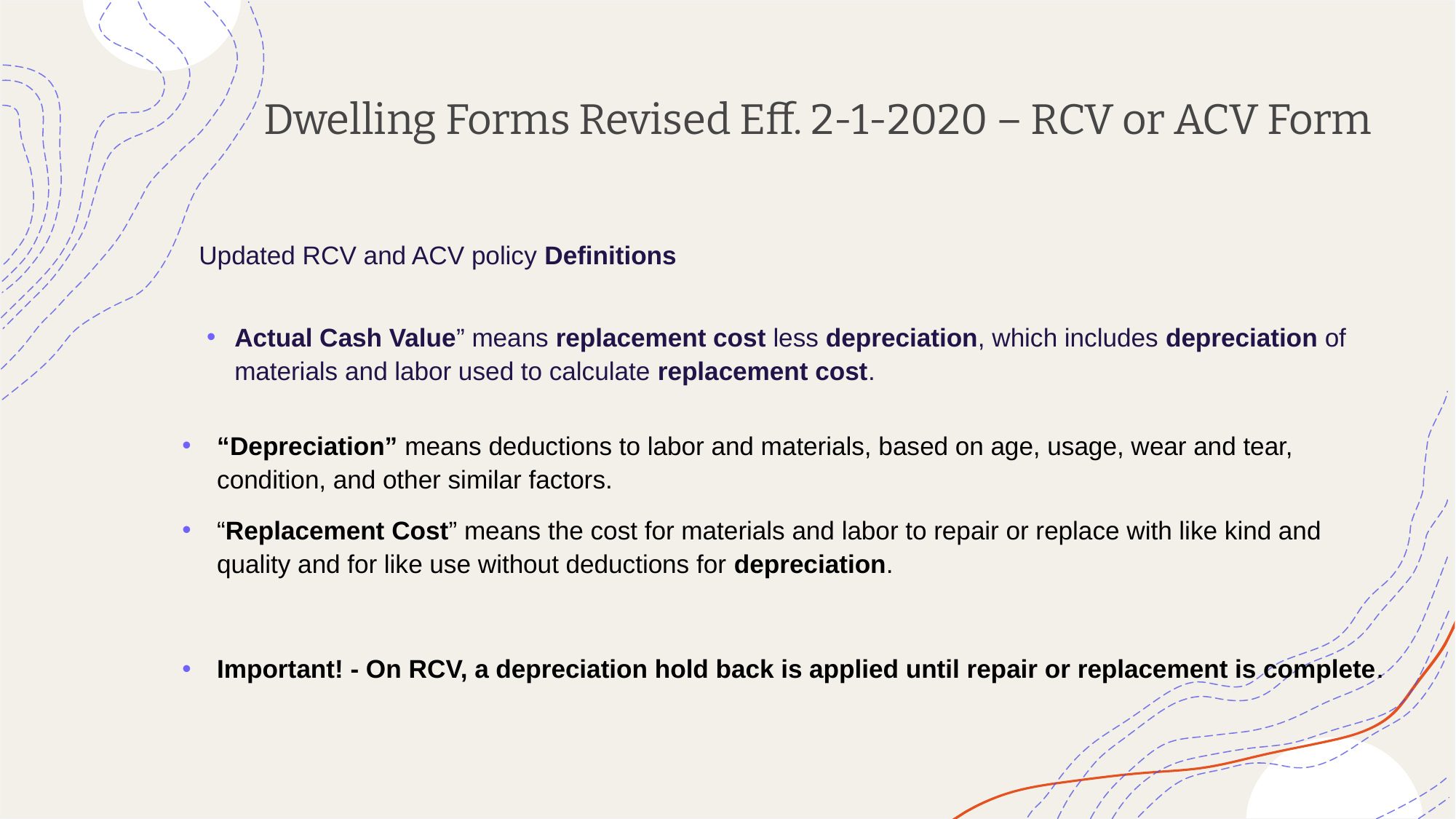

# Dwelling Forms Revised Eff. 2-1-2020 – RCV or ACV Form

Updated RCV and ACV policy Definitions

Actual Cash Value” means replacement cost less depreciation, which includes depreciation of materials and labor used to calculate replacement cost.

“Depreciation” means deductions to labor and materials, based on age, usage, wear and tear, condition, and other similar factors.
“Replacement Cost” means the cost for materials and labor to repair or replace with like kind and quality and for like use without deductions for depreciation.

Important! - On RCV, a depreciation hold back is applied until repair or replacement is complete.